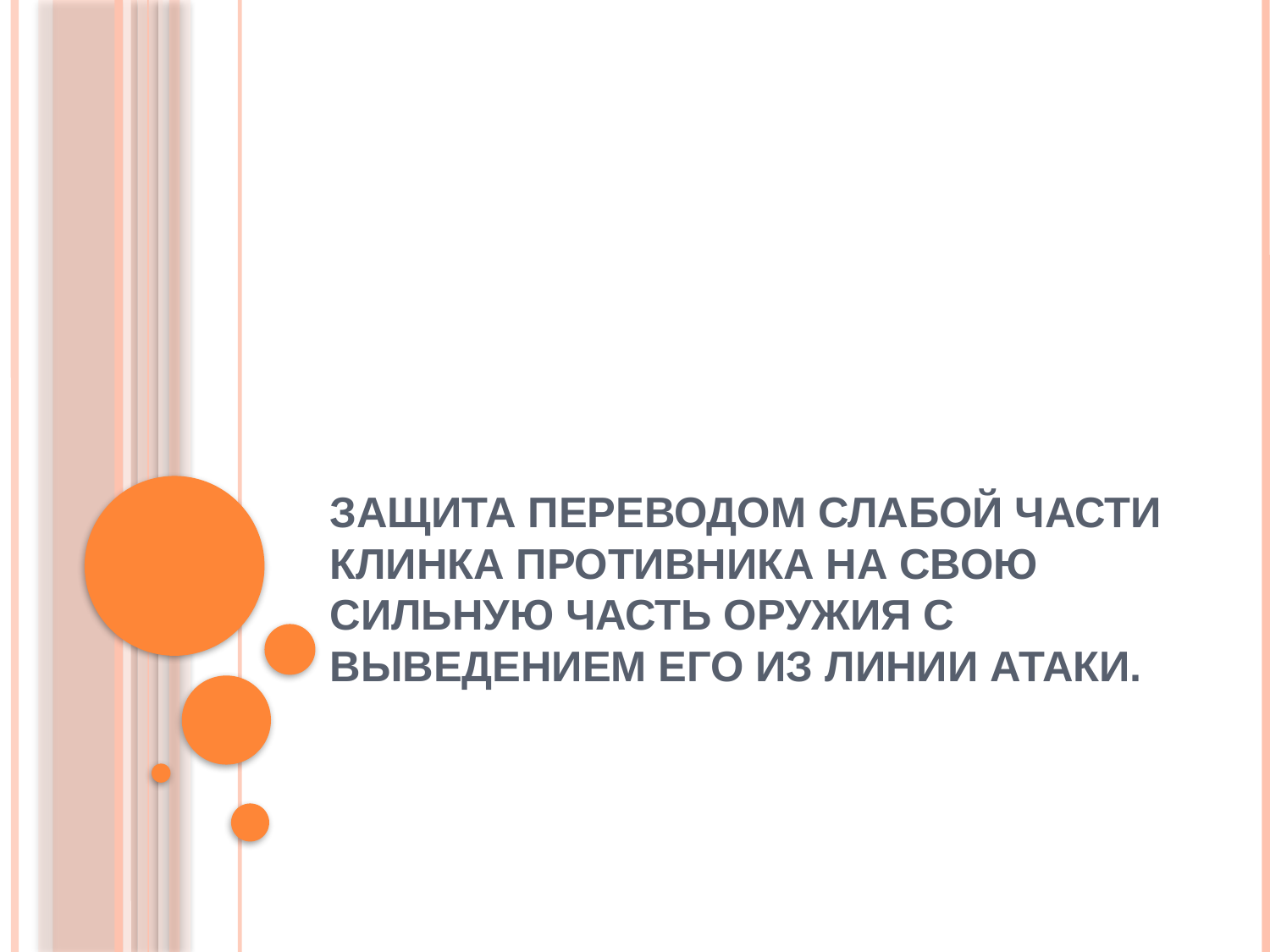

# Защита переводом слабой части клинка противника на свою сильную часть оружия с выведением его из линии атаки.